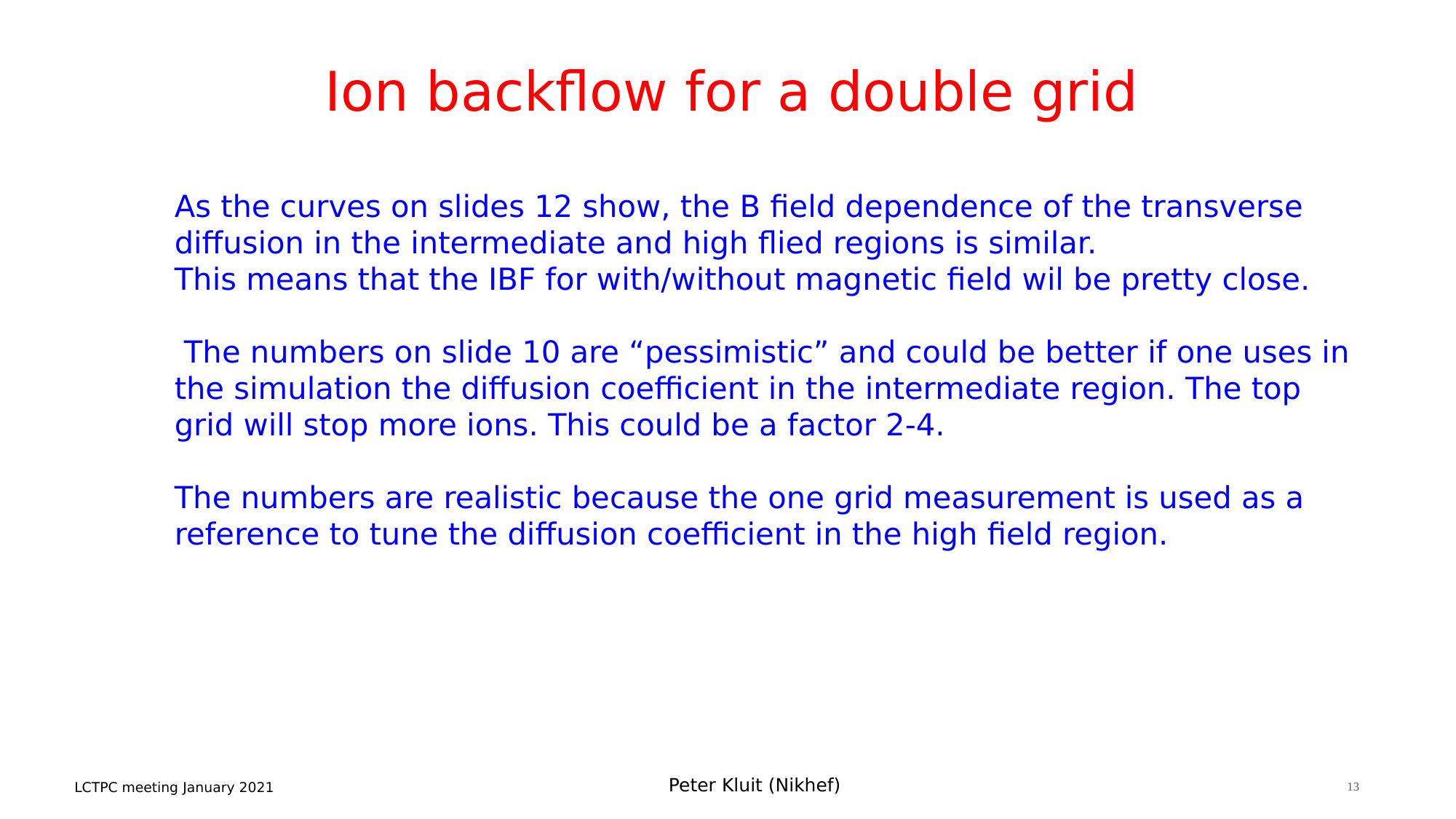

# Ion backflow for a double grid

As the curves on slides 12 show, the B field dependence of the transverse diffusion in the intermediate and high flied regions is similar.
This means that the IBF for with/without magnetic field wil be pretty close.

 The numbers on slide 10 are “pessimistic” and could be better if one uses in the simulation the diffusion coefficient in the intermediate region. The top grid will stop more ions. This could be a factor 2-4.

The numbers are realistic because the one grid measurement is used as a reference to tune the diffusion coefficient in the high field region.